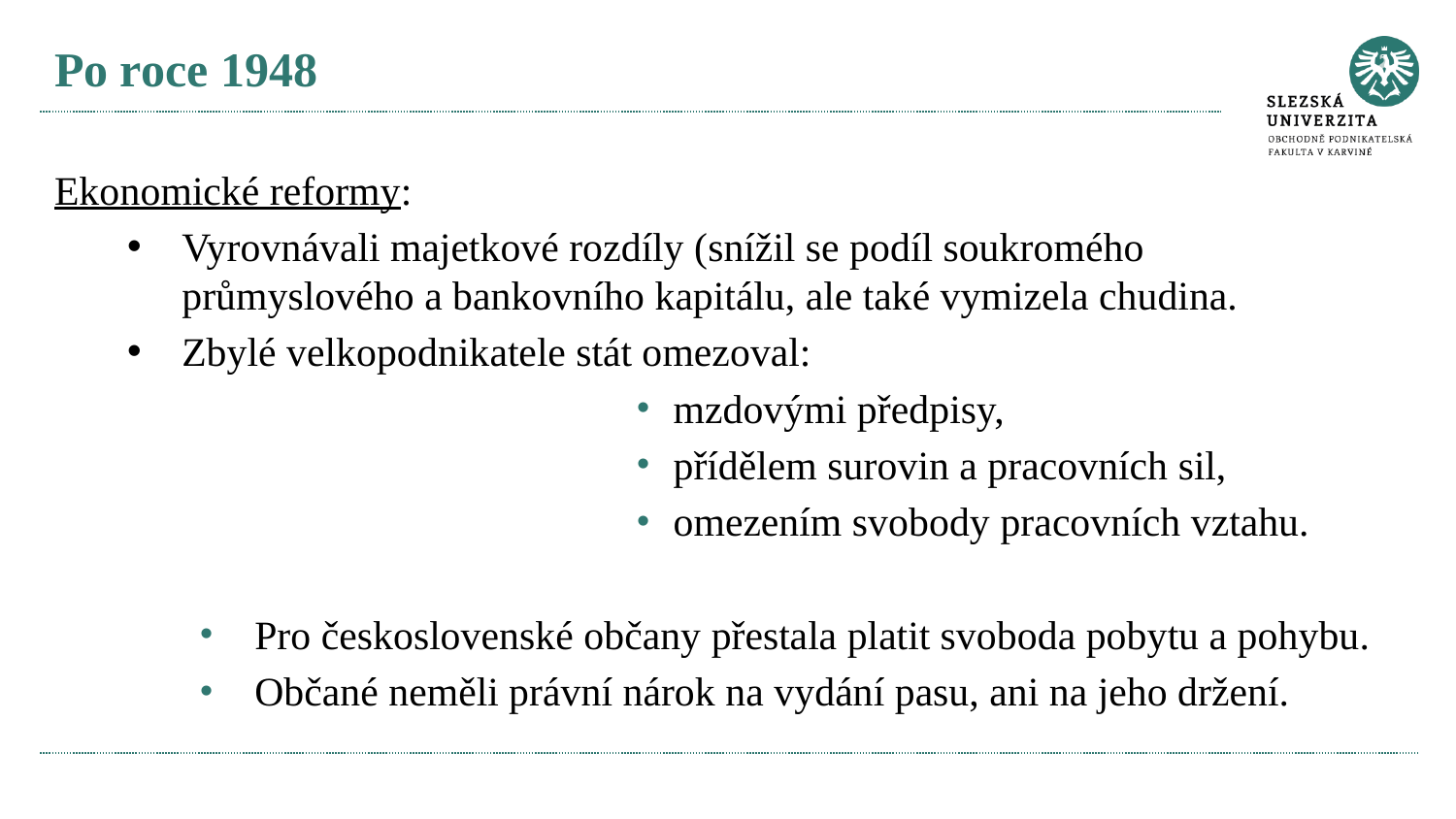

# Po roce 1948
Ekonomické reformy:
Vyrovnávali majetkové rozdíly (snížil se podíl soukromého průmyslového a bankovního kapitálu, ale také vymizela chudina.
Zbylé velkopodnikatele stát omezoval:
mzdovými předpisy,
přídělem surovin a pracovních sil,
omezením svobody pracovních vztahu.

Pro československé občany přestala platit svoboda pobytu a pohybu.
Občané neměli právní nárok na vydání pasu, ani na jeho držení.